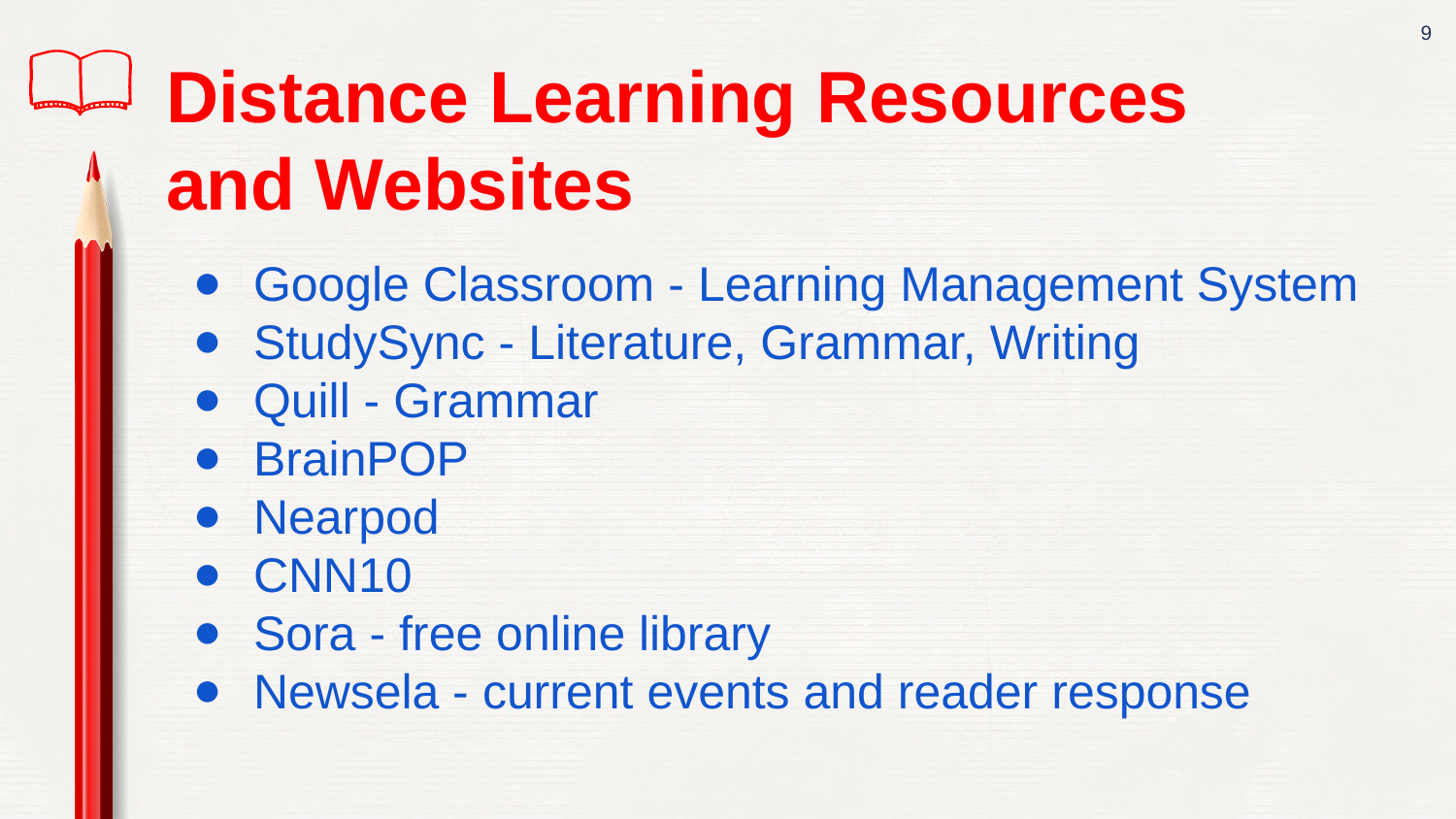

9

Distance Learning Resources and Websites
Google Classroom - Learning Management System
StudySync - Literature, Grammar, Writing
Quill - Grammar
BrainPOP
Nearpod
CNN10
Sora - free online library
Newsela - current events and reader response